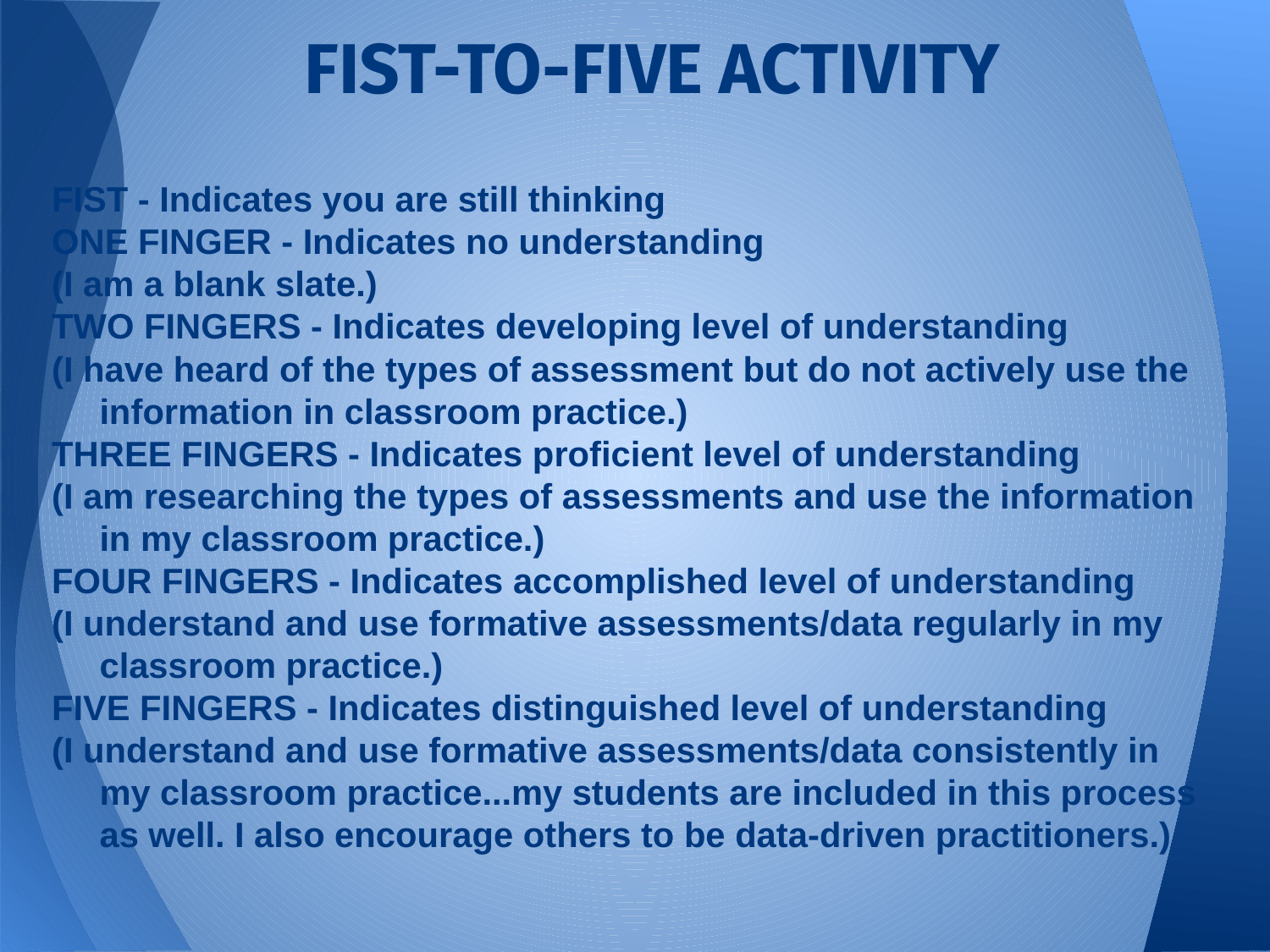

# FIST-TO-FIVE ACTIVITY
FIST - Indicates you are still thinking
ONE FINGER - Indicates no understanding
(I am a blank slate.)
TWO FINGERS - Indicates developing level of understanding
(I have heard of the types of assessment but do not actively use the information in classroom practice.)
THREE FINGERS - Indicates proficient level of understanding
(I am researching the types of assessments and use the information in my classroom practice.)
FOUR FINGERS - Indicates accomplished level of understanding
(I understand and use formative assessments/data regularly in my classroom practice.)
FIVE FINGERS - Indicates distinguished level of understanding
(I understand and use formative assessments/data consistently in my classroom practice...my students are included in this process as well. I also encourage others to be data-driven practitioners.)